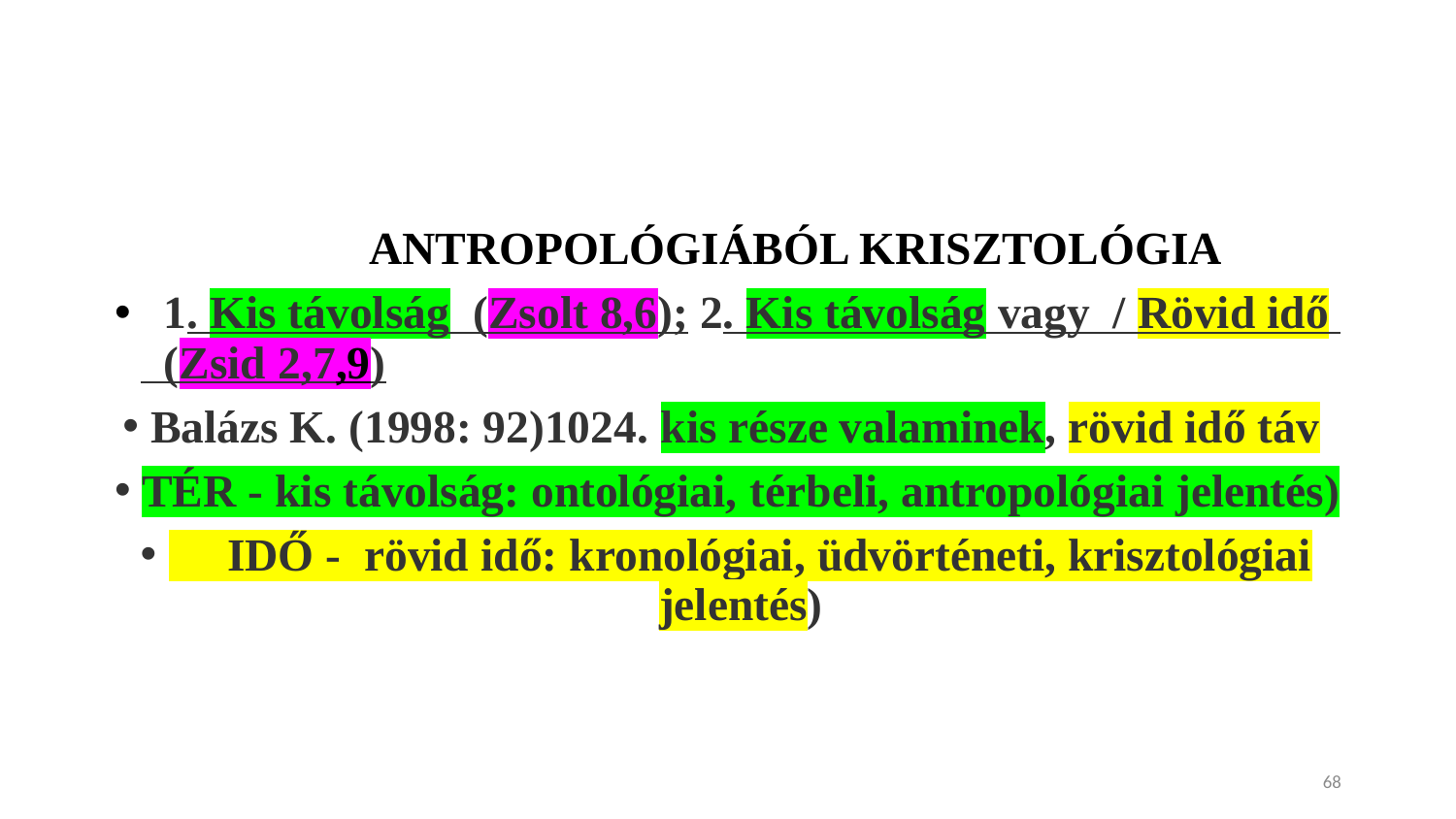

#
ANTROPOLÓGIÁBÓL KRISZTOLÓGIA
  1. Kis távolság  (Zsolt 8,6); 2. Kis távolság vagy  / Rövid idő    (Zsid 2,7,9)
Balázs K. (1998: 92)1024. kis része valaminek, rövid idő táv
TÉR - kis távolság: ontológiai, térbeli, antropológiai jelentés)
     IDŐ -  rövid idő: kronológiai, üdvörténeti, krisztológiai jelentés)

68